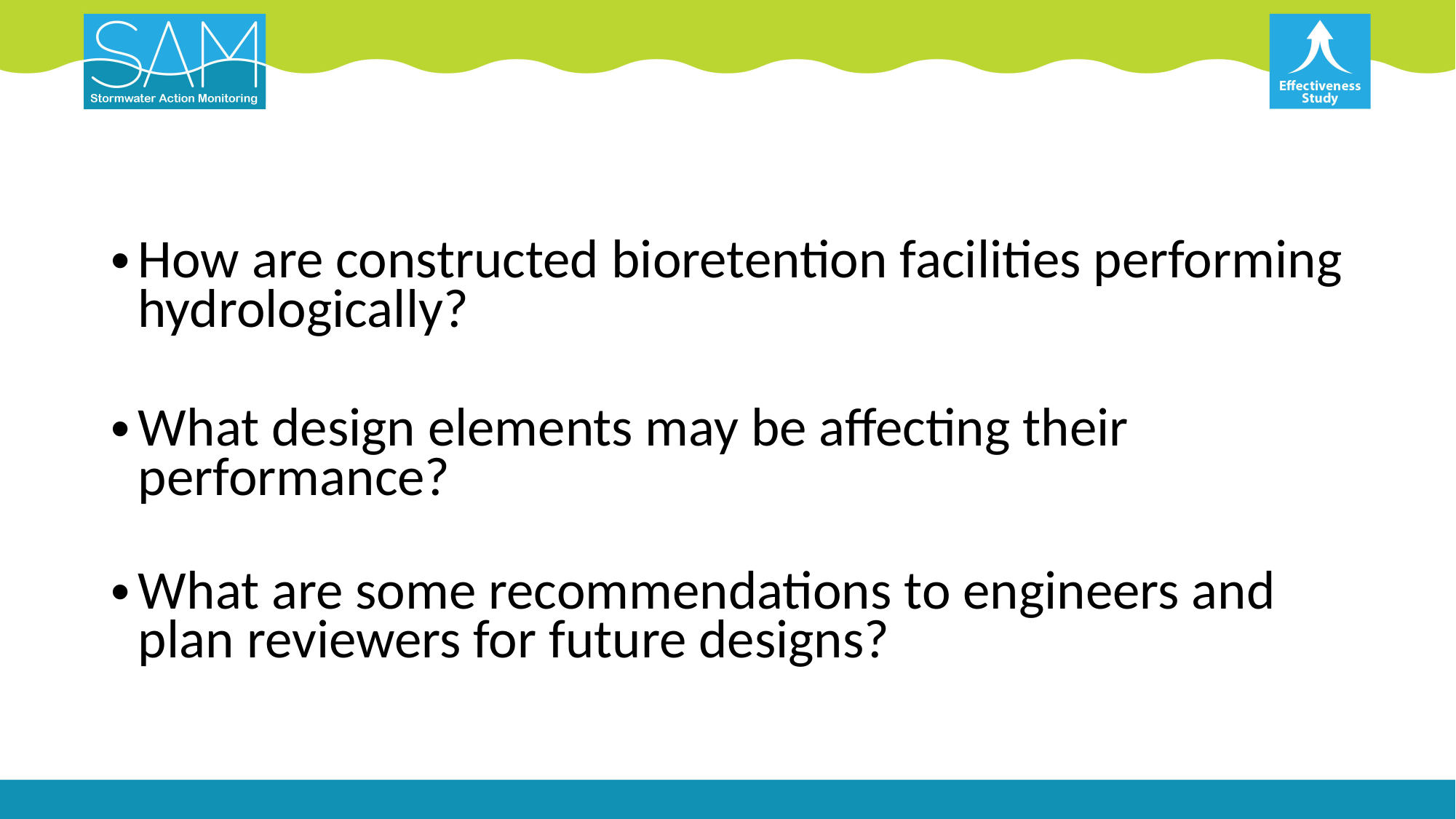

#
How are constructed bioretention facilities performing hydrologically?
What design elements may be affecting their performance?
What are some recommendations to engineers and plan reviewers for future designs?